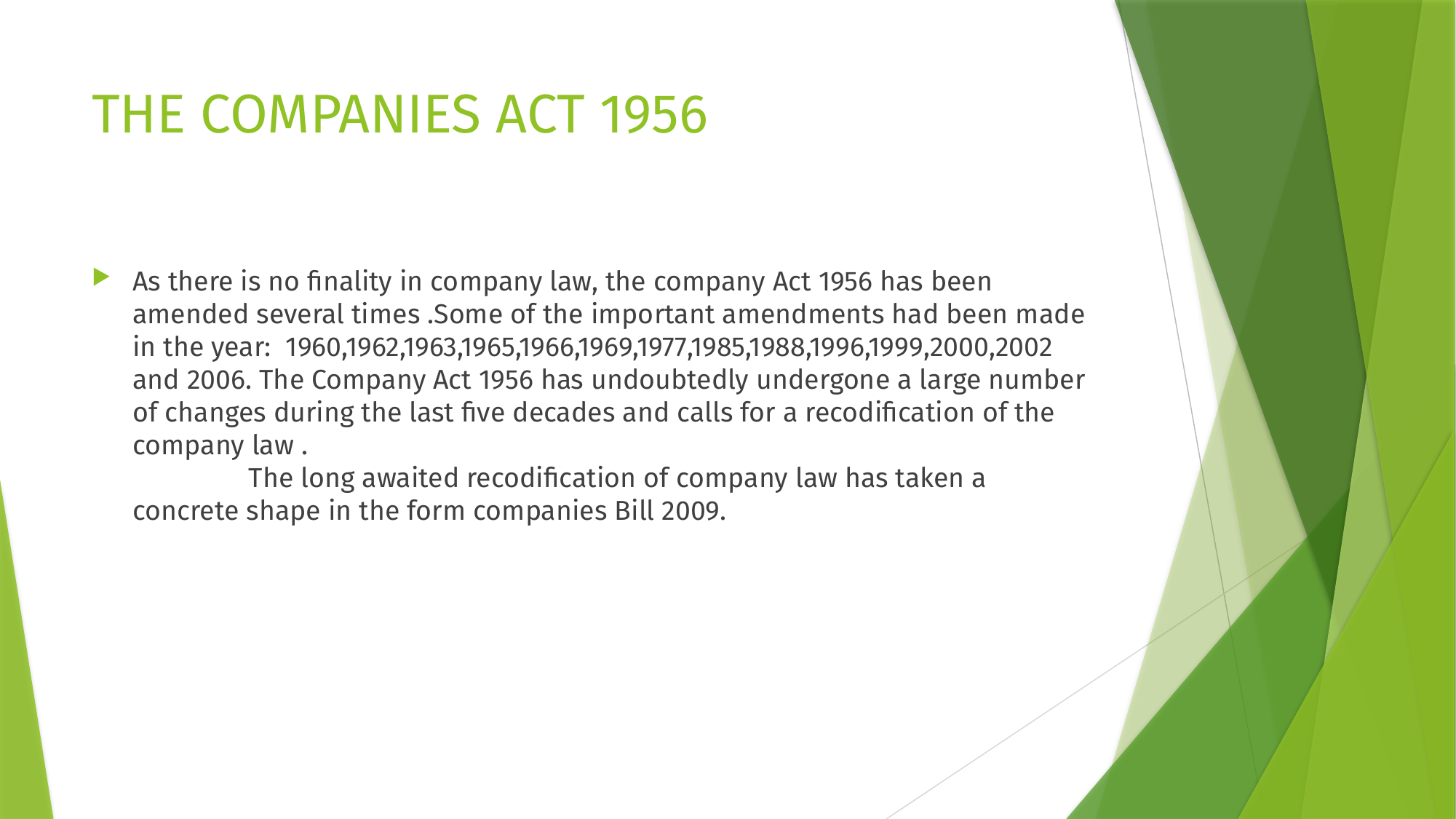

# THE COMPANIES ACT 1956
As there is no finality in company law, the company Act 1956 has been amended several times .Some of the important amendments had been made in the year:  1960,1962,1963,1965,1966,1969,1977,1985,1988,1996,1999,2000,2002 and 2006. The Company Act 1956 has undoubtedly undergone a large number of changes during the last five decades and calls for a recodification of the company law .
                The long awaited recodification of company law has taken a concrete shape in the form companies Bill 2009.